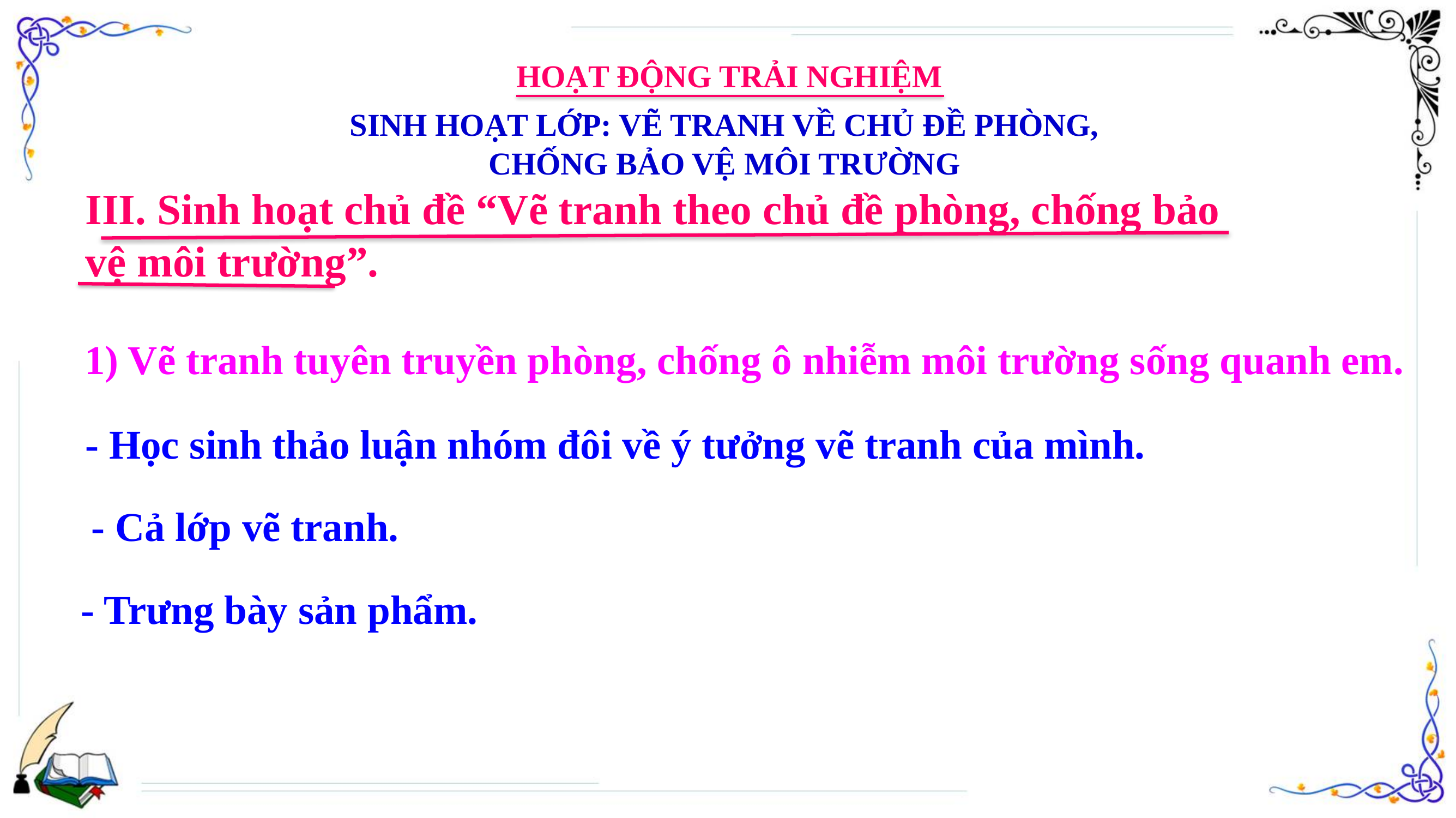

HOẠT ĐỘNG TRẢI NGHIỆM
SINH HOẠT LỚP: VẼ TRANH VỀ CHỦ ĐỀ PHÒNG, CHỐNG BẢO VỆ MÔI TRƯỜNG
III. Sinh hoạt chủ đề “Vẽ tranh theo chủ đề phòng, chống bảo vệ môi trường”.
1) Vẽ tranh tuyên truyền phòng, chống ô nhiễm môi trường sống quanh em.
- Học sinh thảo luận nhóm đôi về ý tưởng vẽ tranh của mình.
- Cả lớp vẽ tranh.
- Trưng bày sản phẩm.